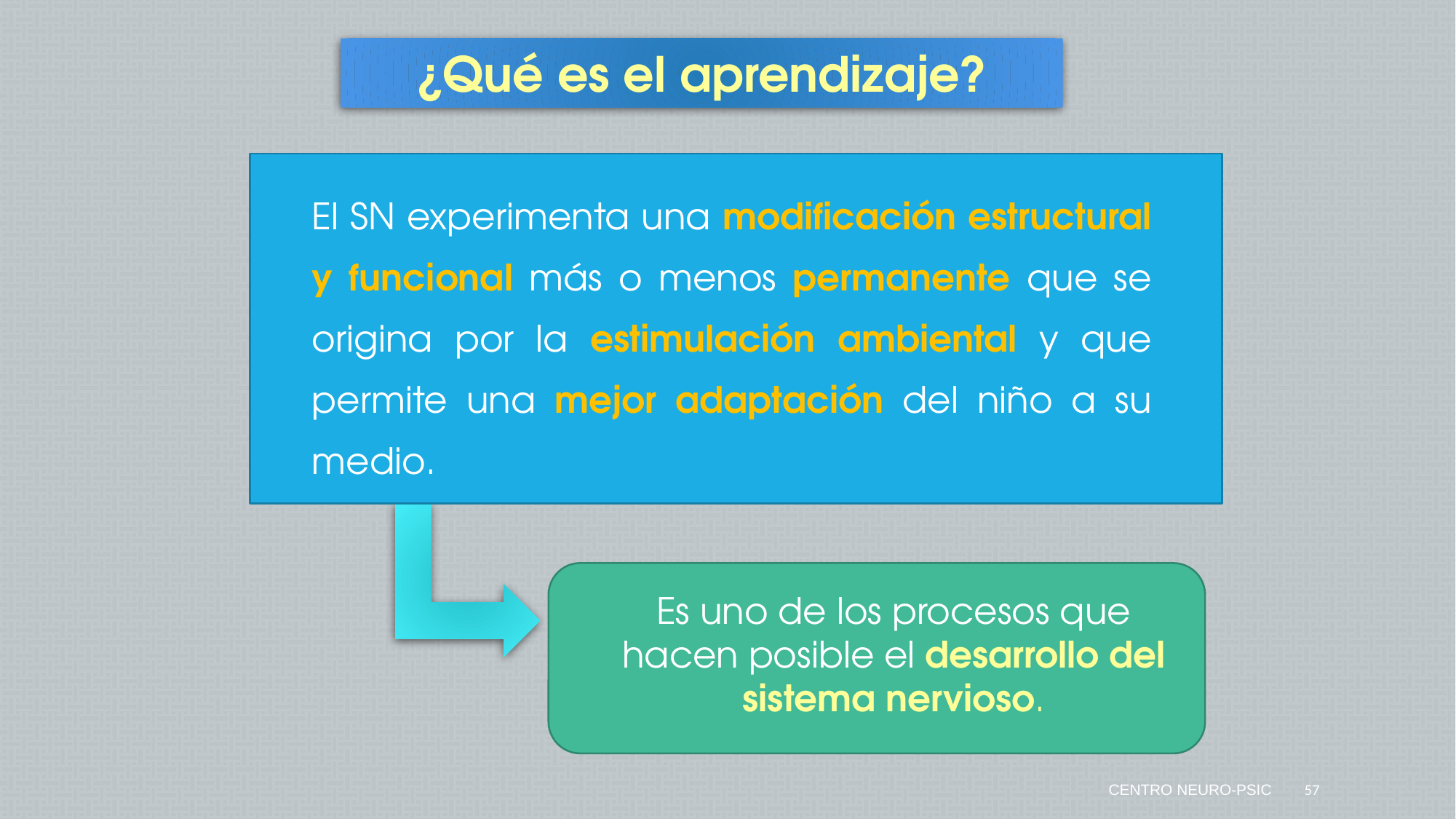

¿Qué es el aprendizaje?

El SN experimenta una modificación estructural y funcional más o menos permanente que se origina por la estimulación ambiental y que permite una mejor adaptación del niño a su medio.

Es uno de los procesos que hacen posible el desarrollo del sistema nervioso.

Centro Neuro-Psic
57